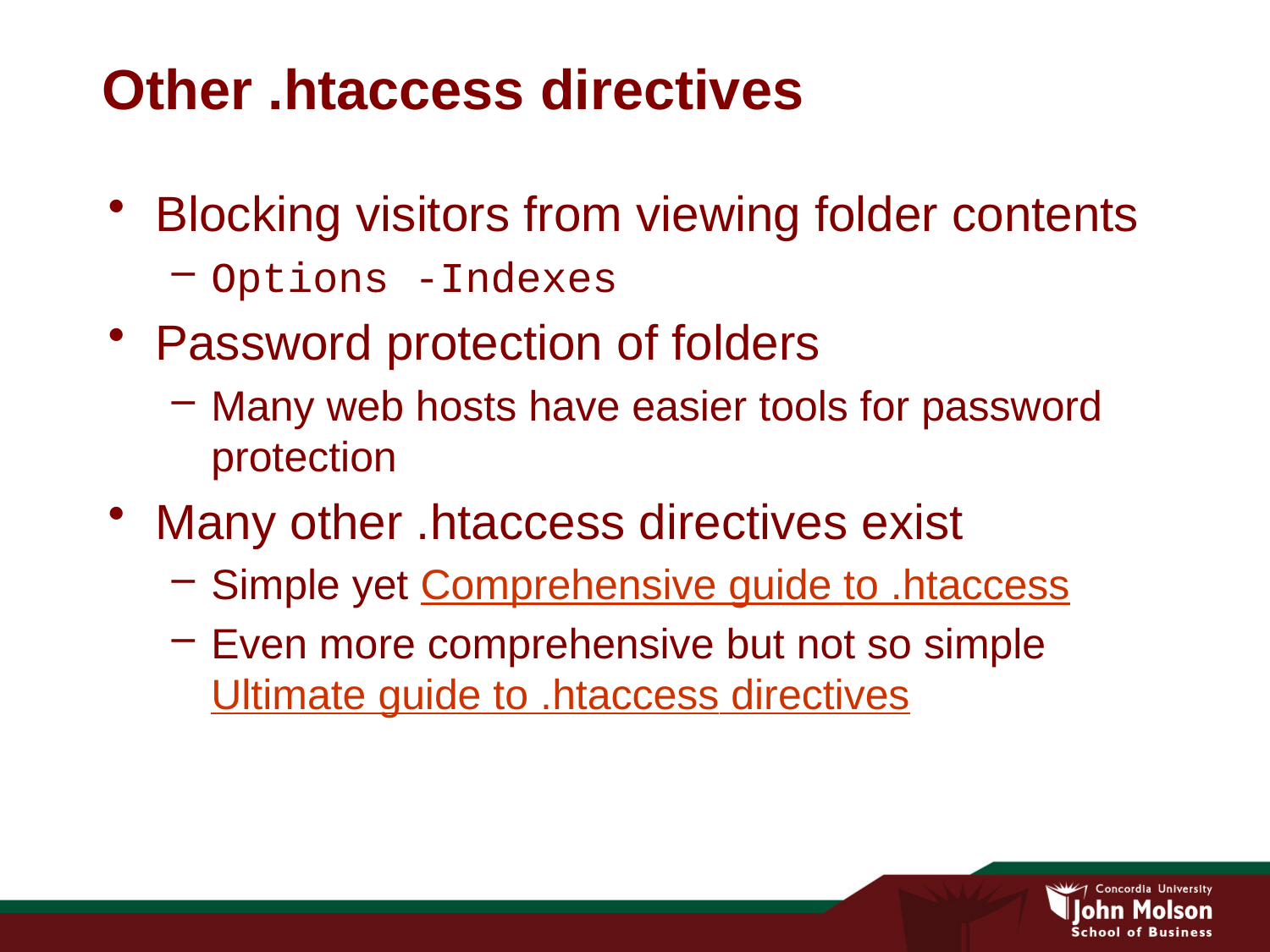

# Other .htaccess directives
Blocking visitors from viewing folder contents
Options -Indexes
Password protection of folders
Many web hosts have easier tools for password protection
Many other .htaccess directives exist
Simple yet Comprehensive guide to .htaccess
Even more comprehensive but not so simple Ultimate guide to .htaccess directives